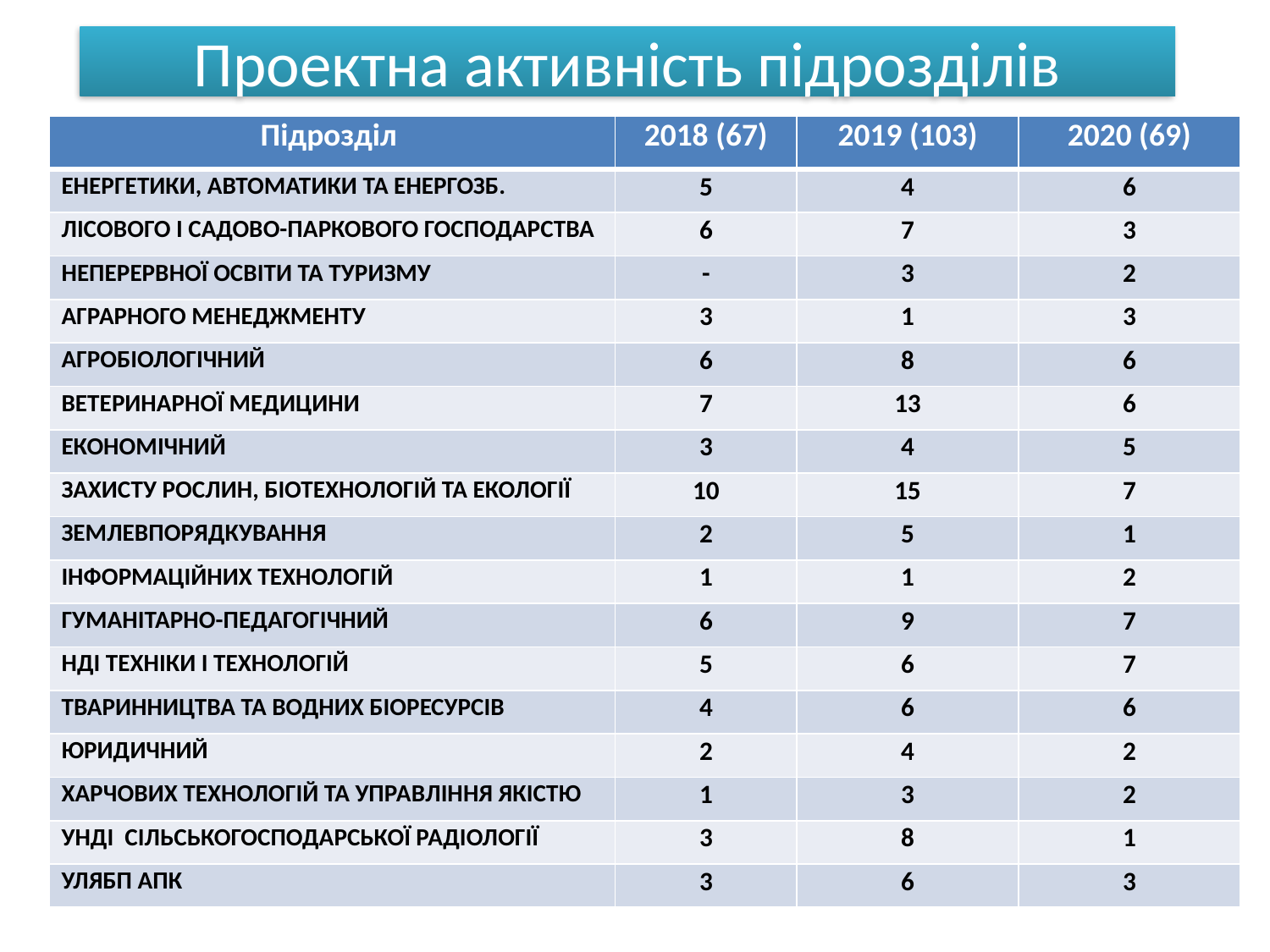

# Проектна активність підрозділів
| Підрозділ | 2018 (67) | 2019 (103) | 2020 (69) |
| --- | --- | --- | --- |
| ЕНЕРГЕТИКИ, АВТОМАТИКИ ТА ЕНЕРГОЗБ. | 5 | 4 | 6 |
| ЛІСОВОГО І САДОВО-ПАРКОВОГО ГОСПОДАРСТВА | 6 | 7 | 3 |
| НЕПЕРЕРВНОЇ ОСВІТИ ТА ТУРИЗМУ | - | 3 | 2 |
| АГРАРНОГО МЕНЕДЖМЕНТУ | 3 | 1 | 3 |
| АГРОБІОЛОГІЧНИЙ | 6 | 8 | 6 |
| ВЕТЕРИНАРНОЇ МЕДИЦИНИ | 7 | 13 | 6 |
| ЕКОНОМІЧНИЙ | 3 | 4 | 5 |
| ЗАХИСТУ РОСЛИН, БІОТЕХНОЛОГІЙ ТА ЕКОЛОГІЇ | 10 | 15 | 7 |
| ЗЕМЛЕВПОРЯДКУВАННЯ | 2 | 5 | 1 |
| ІНФОРМАЦІЙНИХ ТЕХНОЛОГІЙ | 1 | 1 | 2 |
| ГУМАНІТАРНО-ПЕДАГОГІЧНИЙ | 6 | 9 | 7 |
| НДІ ТЕХНІКИ І ТЕХНОЛОГІЙ | 5 | 6 | 7 |
| ТВАРИННИЦТВА ТА ВОДНИХ БІОРЕСУРСІВ | 4 | 6 | 6 |
| ЮРИДИЧНИЙ | 2 | 4 | 2 |
| ХАРЧОВИХ ТЕХНОЛОГІЙ ТА УПРАВЛІННЯ ЯКІСТЮ | 1 | 3 | 2 |
| УНДІ СІЛЬСЬКОГОСПОДАРСЬКОЇ РАДІОЛОГІЇ | 3 | 8 | 1 |
| УЛЯБП АПК | 3 | 6 | 3 |